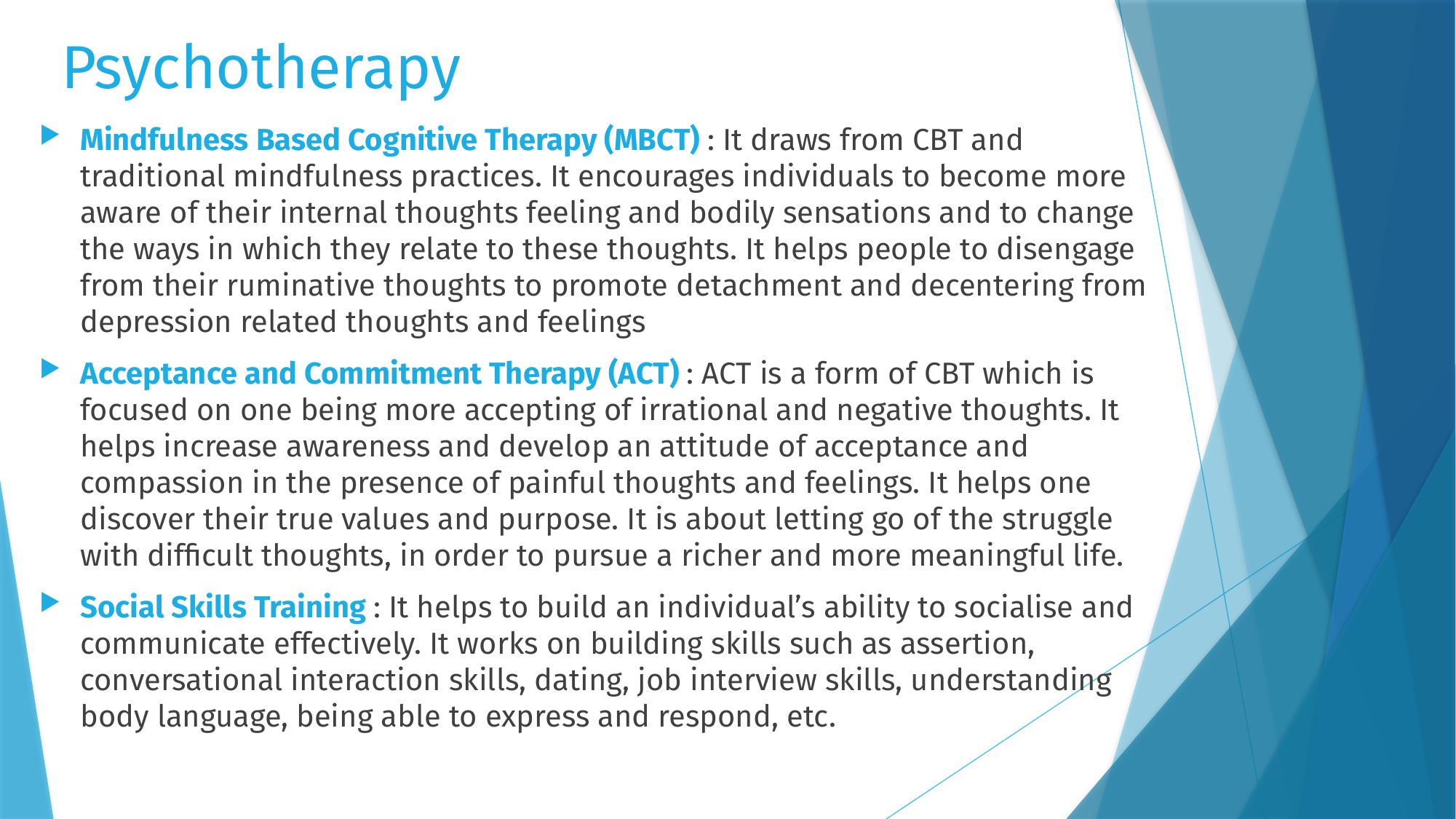

# Psychotherapy
Mindfulness Based Cognitive Therapy (MBCT) : It draws from CBT and traditional mindfulness practices. It encourages individuals to become more aware of their internal thoughts feeling and bodily sensations and to change the ways in which they relate to these thoughts. It helps people to disengage from their ruminative thoughts to promote detachment and decentering from depression related thoughts and feelings
Acceptance and Commitment Therapy (ACT) : ACT is a form of CBT which is focused on one being more accepting of irrational and negative thoughts. It helps increase awareness and develop an attitude of acceptance and compassion in the presence of painful thoughts and feelings. It helps one discover their true values and purpose. It is about letting go of the struggle with difficult thoughts, in order to pursue a richer and more meaningful life.
Social Skills Training : It helps to build an individual’s ability to socialise and communicate effectively. It works on building skills such as assertion, conversational interaction skills, dating, job interview skills, understanding body language, being able to express and respond, etc.